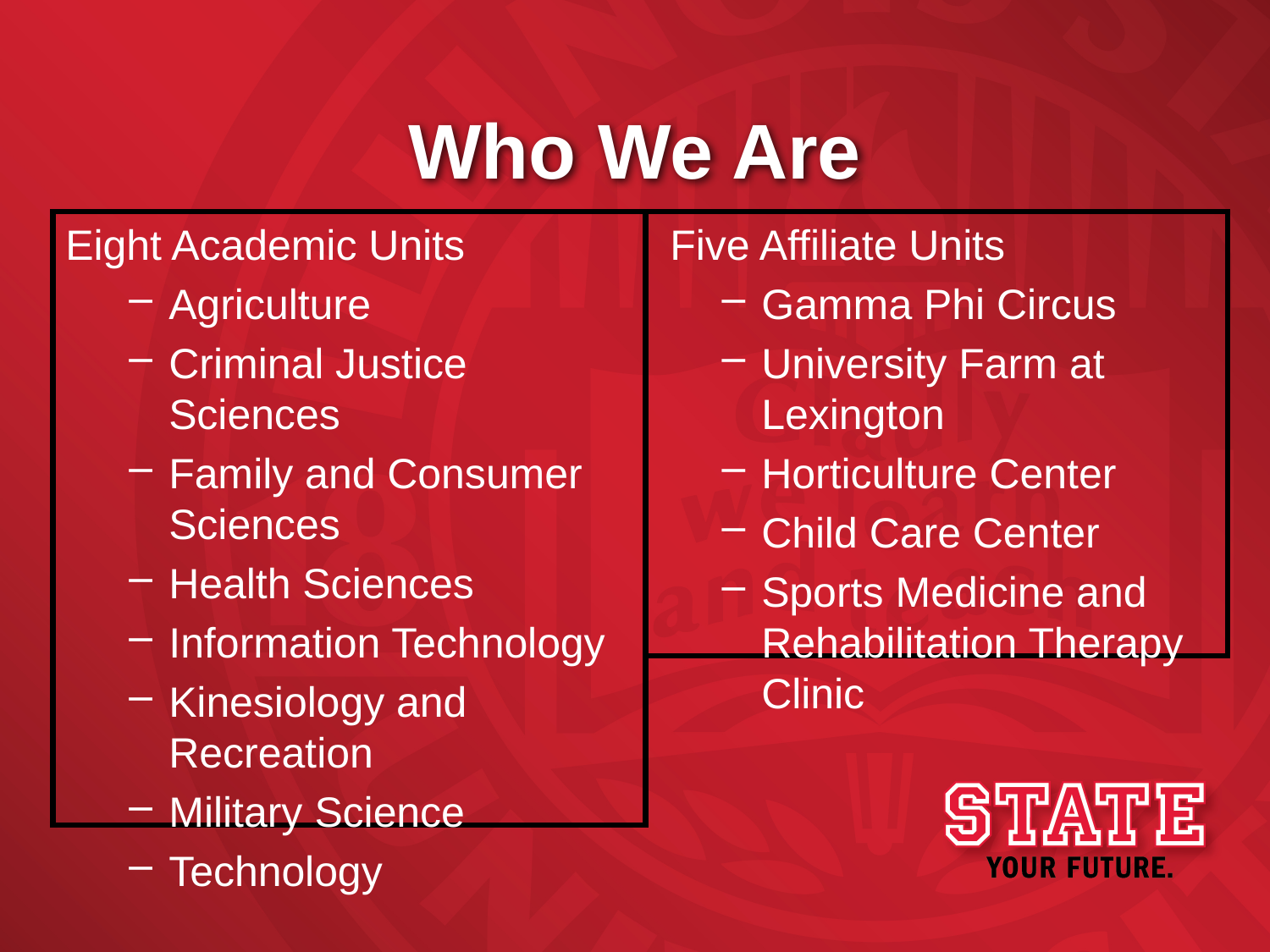

# Who We Are
Eight Academic Units
Agriculture
Criminal Justice Sciences
Family and Consumer Sciences
Health Sciences
Information Technology
Kinesiology and Recreation
Military Science
Technology
 Five Affiliate Units
Gamma Phi Circus
University Farm at Lexington
Horticulture Center
Child Care Center
Sports Medicine and Rehabilitation Therapy Clinic